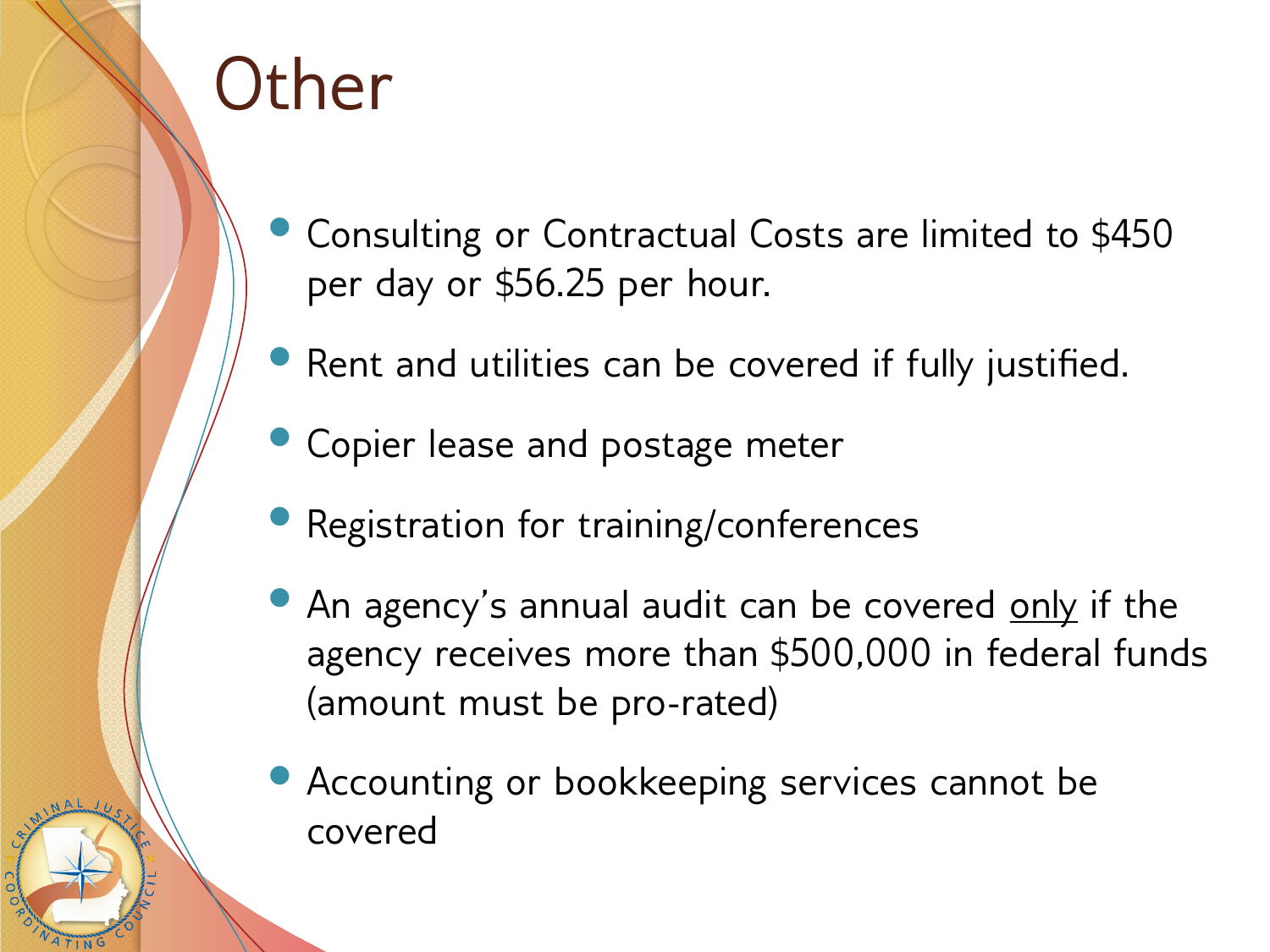

# Other
Consulting or Contractual Costs are limited to $450 per day or $56.25 per hour.
Rent and utilities can be covered if fully justified.
Copier lease and postage meter
Registration for training/conferences
An agency’s annual audit can be covered only if the agency receives more than $500,000 in federal funds (amount must be pro-rated)
Accounting or bookkeeping services cannot be covered